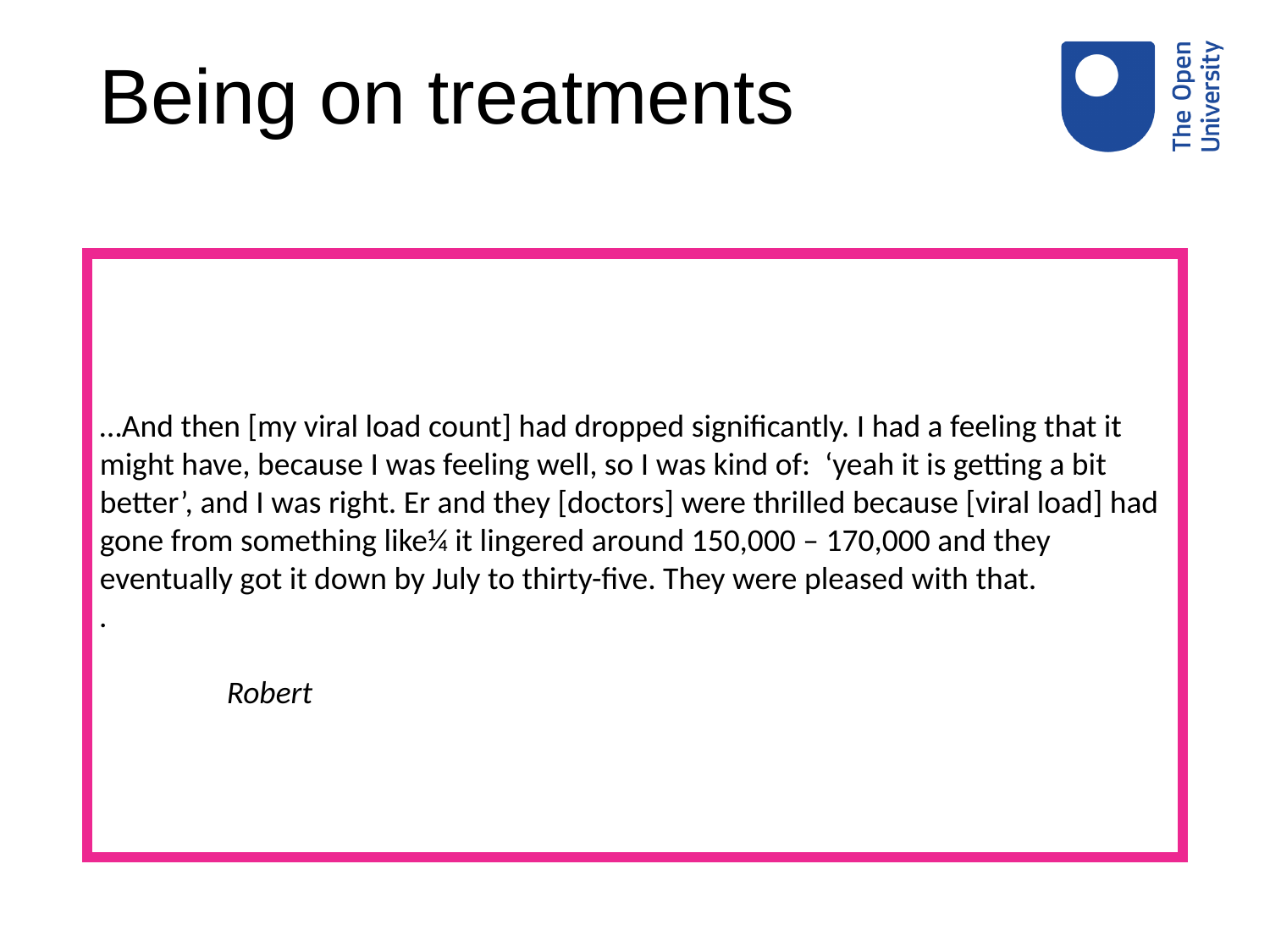

# Being on treatments

…And then [my viral load count] had dropped significantly. I had a feeling that it might have, because I was feeling well, so I was kind of:  ‘yeah it is getting a bit better’, and I was right. Er and they [doctors] were thrilled because [viral load] had gone from something like¼ it lingered around 150,000 – 170,000 and they eventually got it down by July to thirty-five. They were pleased with that.
.
									Robert